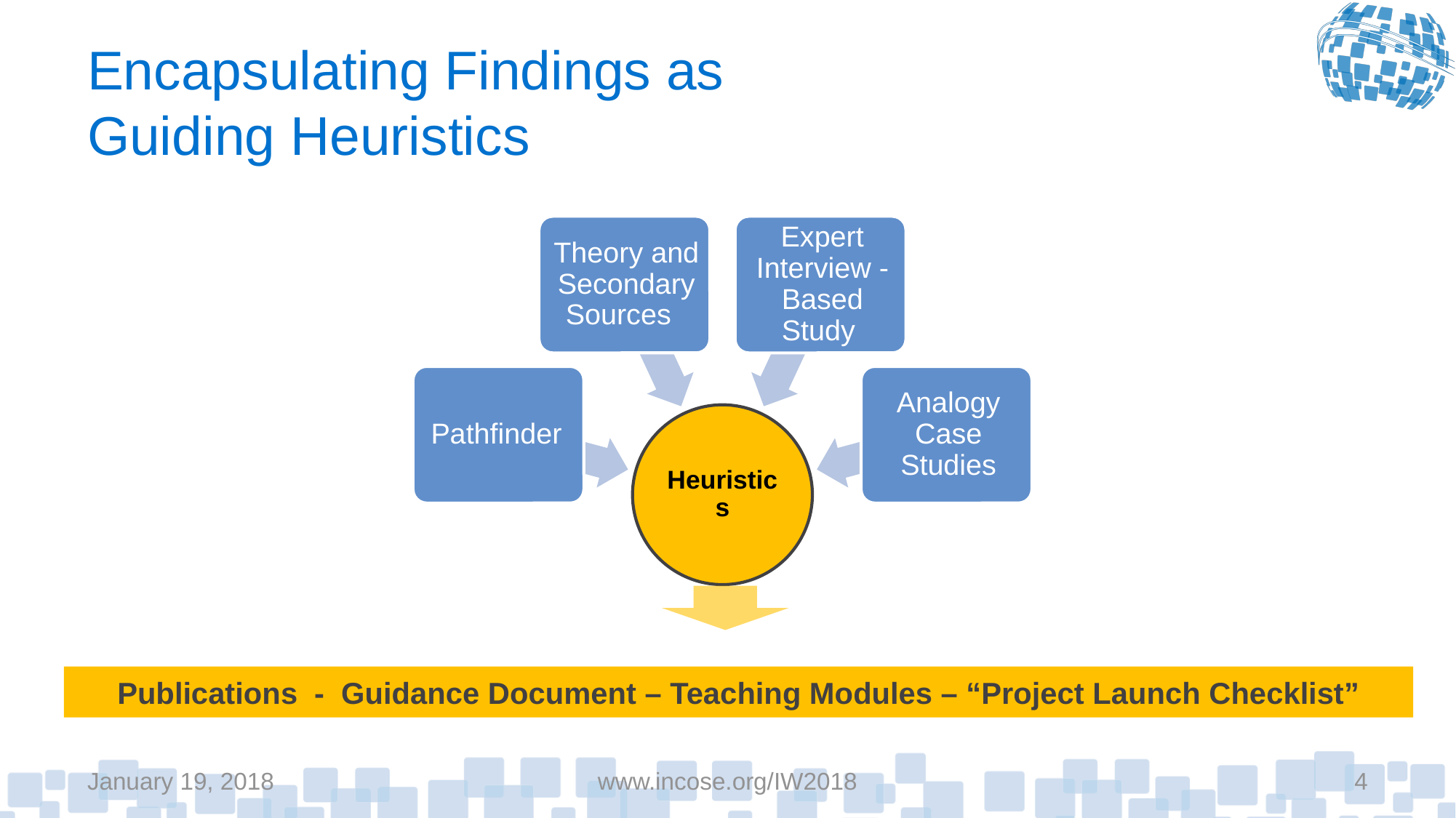

# Encapsulating Findings as Guiding Heuristics
Heuristics
Pathfinder
Theory and Secondary Sources
Expert Interview -Based Study
Analogy Case Studies

Publications  -  Guidance Document – Teaching Modules – “Project Launch Checklist”
January 19, 2018
www.incose.org/IW2018
4